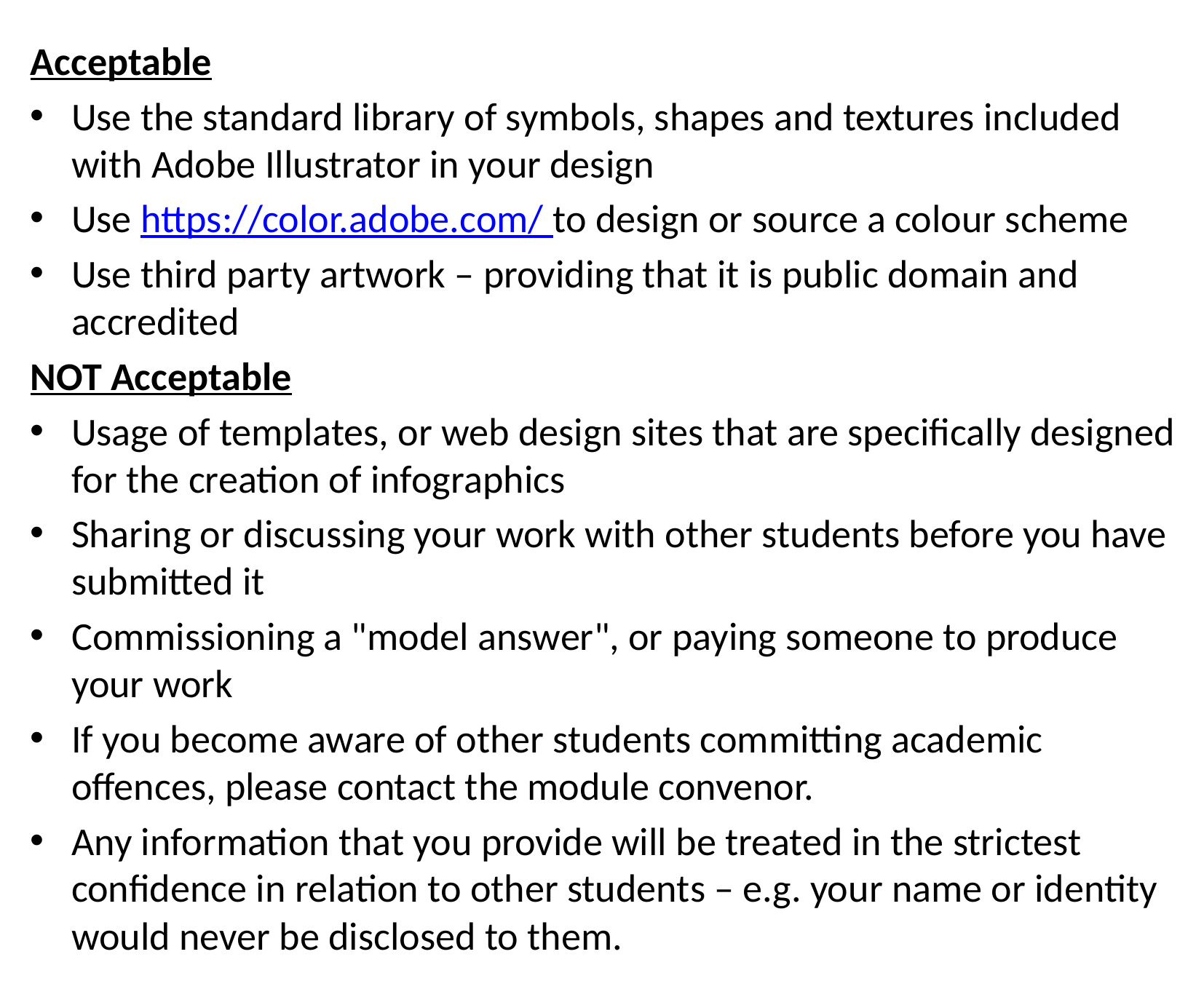

Acceptable
Use the standard library of symbols, shapes and textures included with Adobe Illustrator in your design
Use https://color.adobe.com/ to design or source a colour scheme
Use third party artwork – providing that it is public domain and accredited
NOT Acceptable
Usage of templates, or web design sites that are specifically designed for the creation of infographics
Sharing or discussing your work with other students before you have submitted it
Commissioning a "model answer", or paying someone to produce your work
If you become aware of other students committing academic offences, please contact the module convenor.
Any information that you provide will be treated in the strictest confidence in relation to other students – e.g. your name or identity would never be disclosed to them.